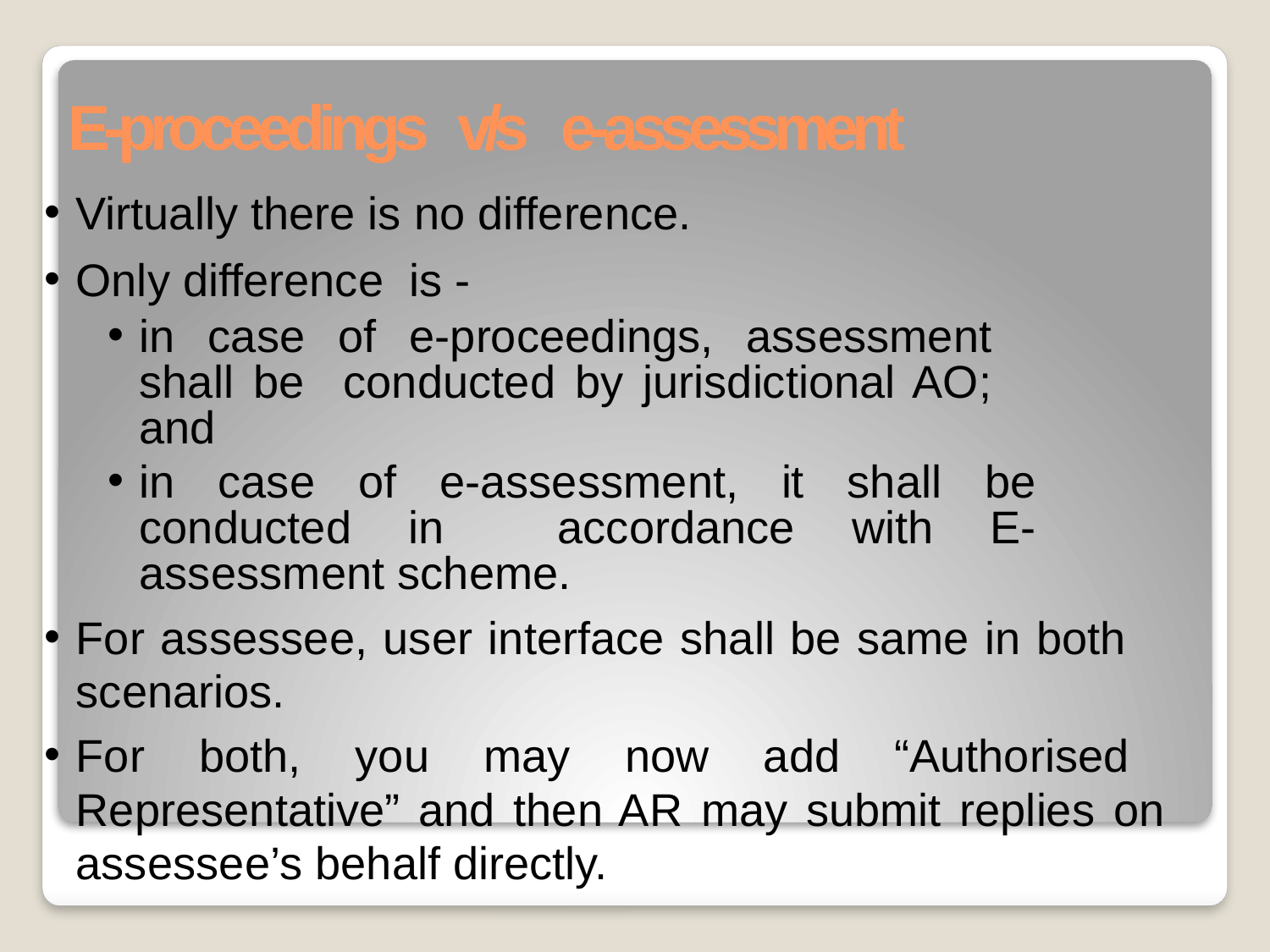

# E-proceedings  v/s  e-assessment
Virtually there is no difference.
Only difference  is -
in case of e-proceedings, assessment shall be  conducted by jurisdictional AO; and
in case of e-assessment, it shall be conducted in  accordance with E-assessment scheme.
For assessee, user interface shall be same in both  scenarios.
For both, you may now add “Authorised  Representative” and then AR may submit replies on  assessee’s behalf directly.